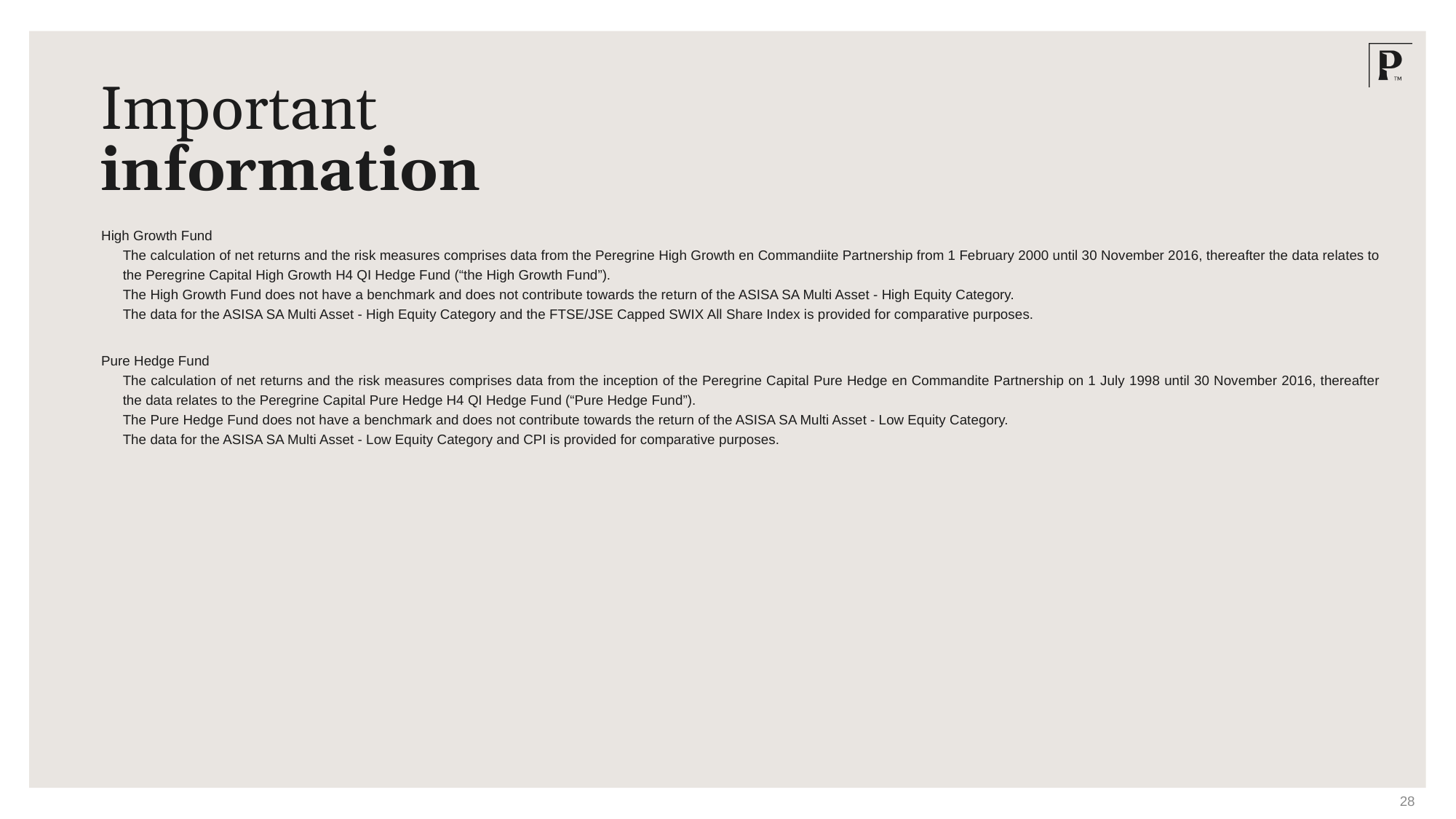

Important
information
High Growth Fund
The calculation of net returns and the risk measures comprises data from the Peregrine High Growth en Commandiite Partnership from 1 February 2000 until 30 November 2016, thereafter the data relates to the Peregrine Capital High Growth H4 QI Hedge Fund (“the High Growth Fund”).
The High Growth Fund does not have a benchmark and does not contribute towards the return of the ASISA SA Multi Asset - High Equity Category.
The data for the ASISA SA Multi Asset - High Equity Category and the FTSE/JSE Capped SWIX All Share Index is provided for comparative purposes.
Pure Hedge Fund
The calculation of net returns and the risk measures comprises data from the inception of the Peregrine Capital Pure Hedge en Commandite Partnership on 1 July 1998 until 30 November 2016, thereafter the data relates to the Peregrine Capital Pure Hedge H4 QI Hedge Fund (“Pure Hedge Fund”).
The Pure Hedge Fund does not have a benchmark and does not contribute towards the return of the ASISA SA Multi Asset - Low Equity Category.
The data for the ASISA SA Multi Asset - Low Equity Category and CPI is provided for comparative purposes.
28